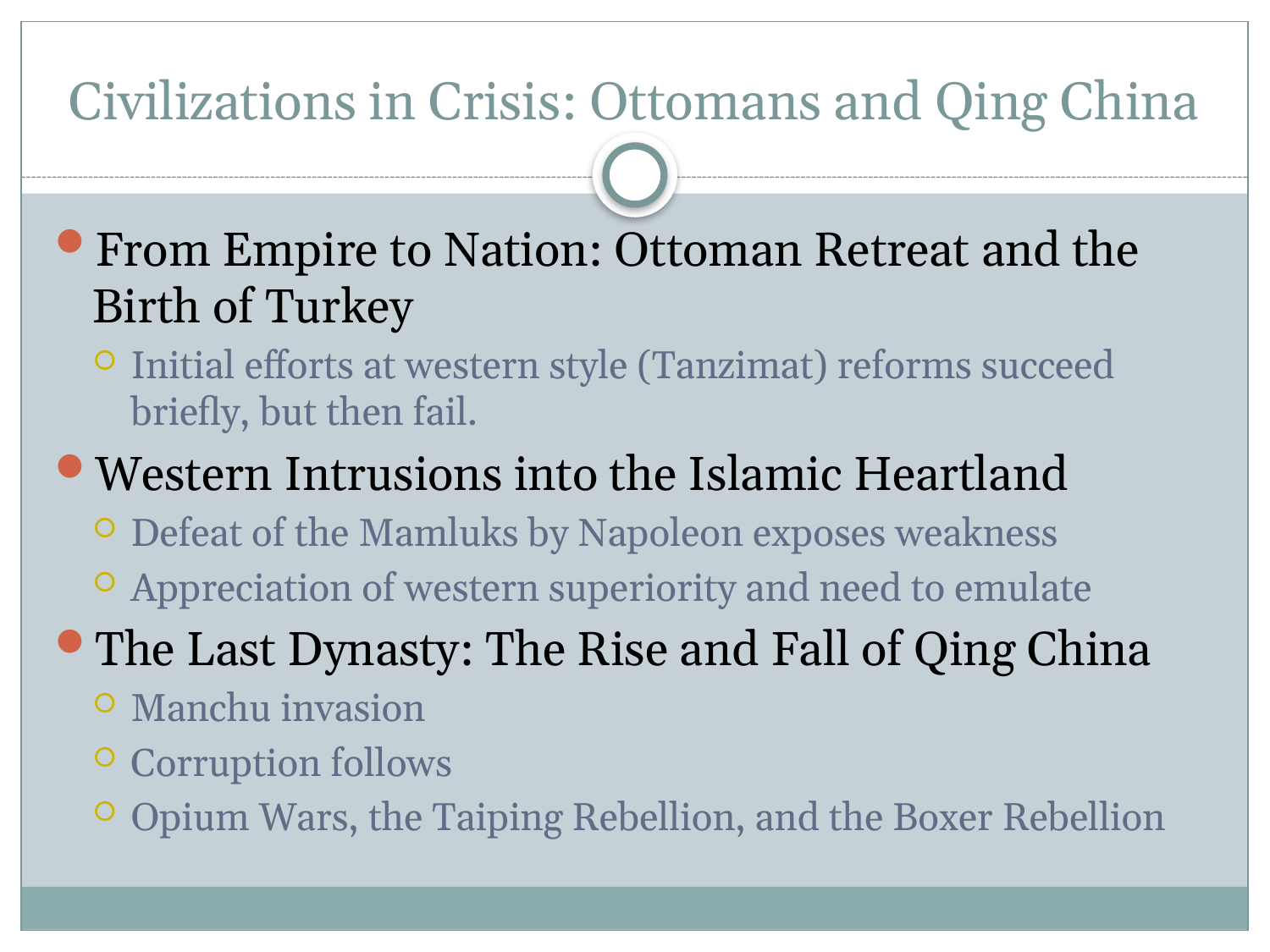

# Civilizations in Crisis: Ottomans and Qing China
From Empire to Nation: Ottoman Retreat and the Birth of Turkey
Initial efforts at western style (Tanzimat) reforms succeed briefly, but then fail.
Western Intrusions into the Islamic Heartland
Defeat of the Mamluks by Napoleon exposes weakness
Appreciation of western superiority and need to emulate
The Last Dynasty: The Rise and Fall of Qing China
Manchu invasion
Corruption follows
Opium Wars, the Taiping Rebellion, and the Boxer Rebellion